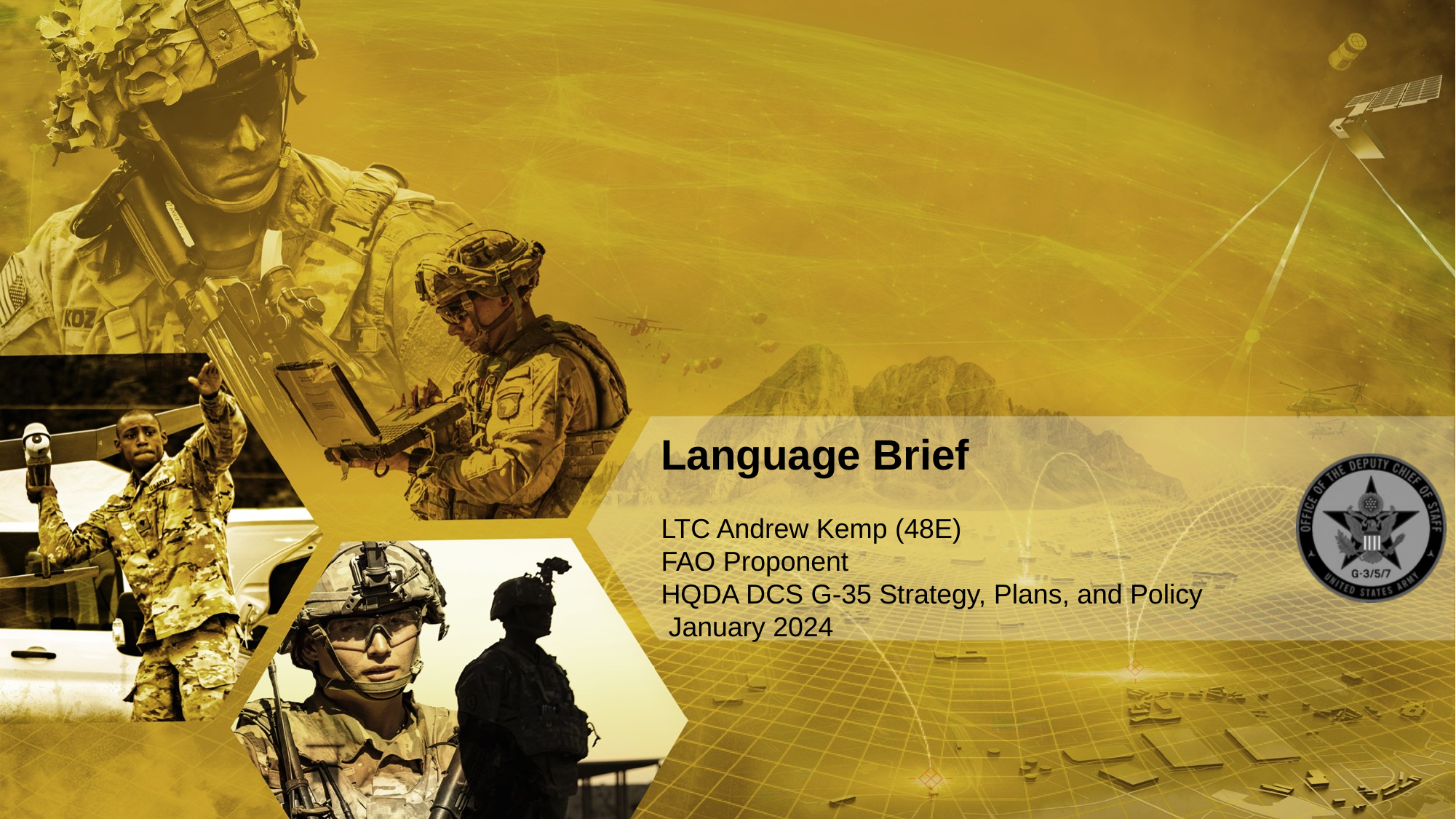

Language Brief

LTC Andrew Kemp (48E)
FAO Proponent
HQDA DCS G-35 Strategy, Plans, and Policy
 January 2024